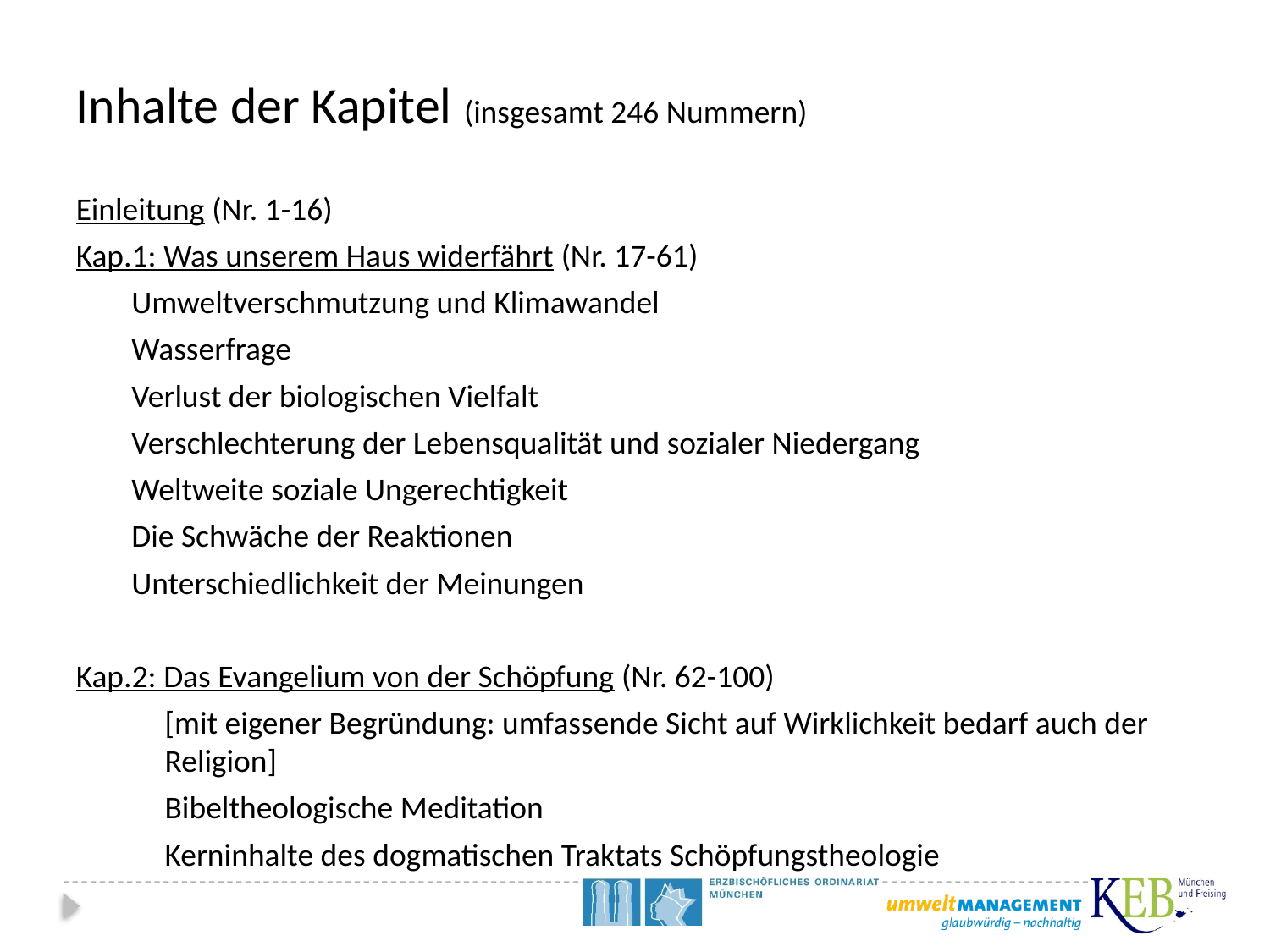

Inhalte der Kapitel (insgesamt 246 Nummern)

Einleitung (Nr. 1-16)
Kap.1: Was unserem Haus widerfährt (Nr. 17-61)
		Umweltverschmutzung und Klimawandel
		Wasserfrage
		Verlust der biologischen Vielfalt
		Verschlechterung der Lebensqualität und sozialer Niedergang
		Weltweite soziale Ungerechtigkeit
		Die Schwäche der Reaktionen
		Unterschiedlichkeit der Meinungen

Kap.2: Das Evangelium von der Schöpfung (Nr. 62-100)
	[mit eigener Begründung: umfassende Sicht auf Wirklichkeit bedarf auch der Religion]
	Bibeltheologische Meditation
	Kerninhalte des dogmatischen Traktats Schöpfungstheologie